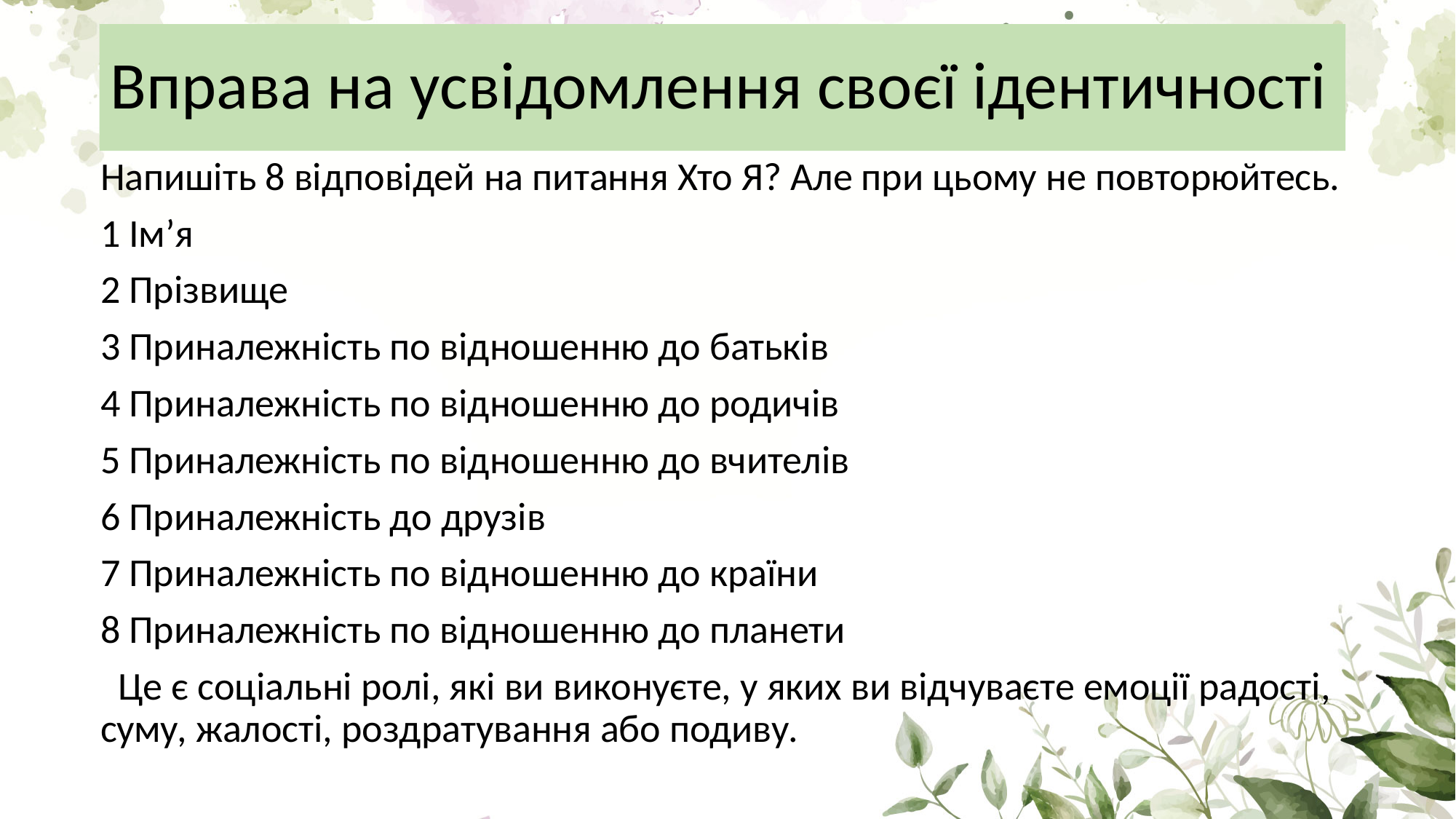

# Вправа на усвідомлення своєї ідентичності
Напишіть 8 відповідей на питання Хто Я? Але при цьому не повторюйтесь.
1 Ім’я
2 Прізвище
3 Приналежність по відношенню до батьків
4 Приналежність по відношенню до родичів
5 Приналежність по відношенню до вчителів
6 Приналежність до друзів
7 Приналежність по відношенню до країни
8 Приналежність по відношенню до планети
  Це є соціальні ролі, які ви виконуєте, у яких ви відчуваєте емоції радості, суму, жалості, роздратування або подиву.